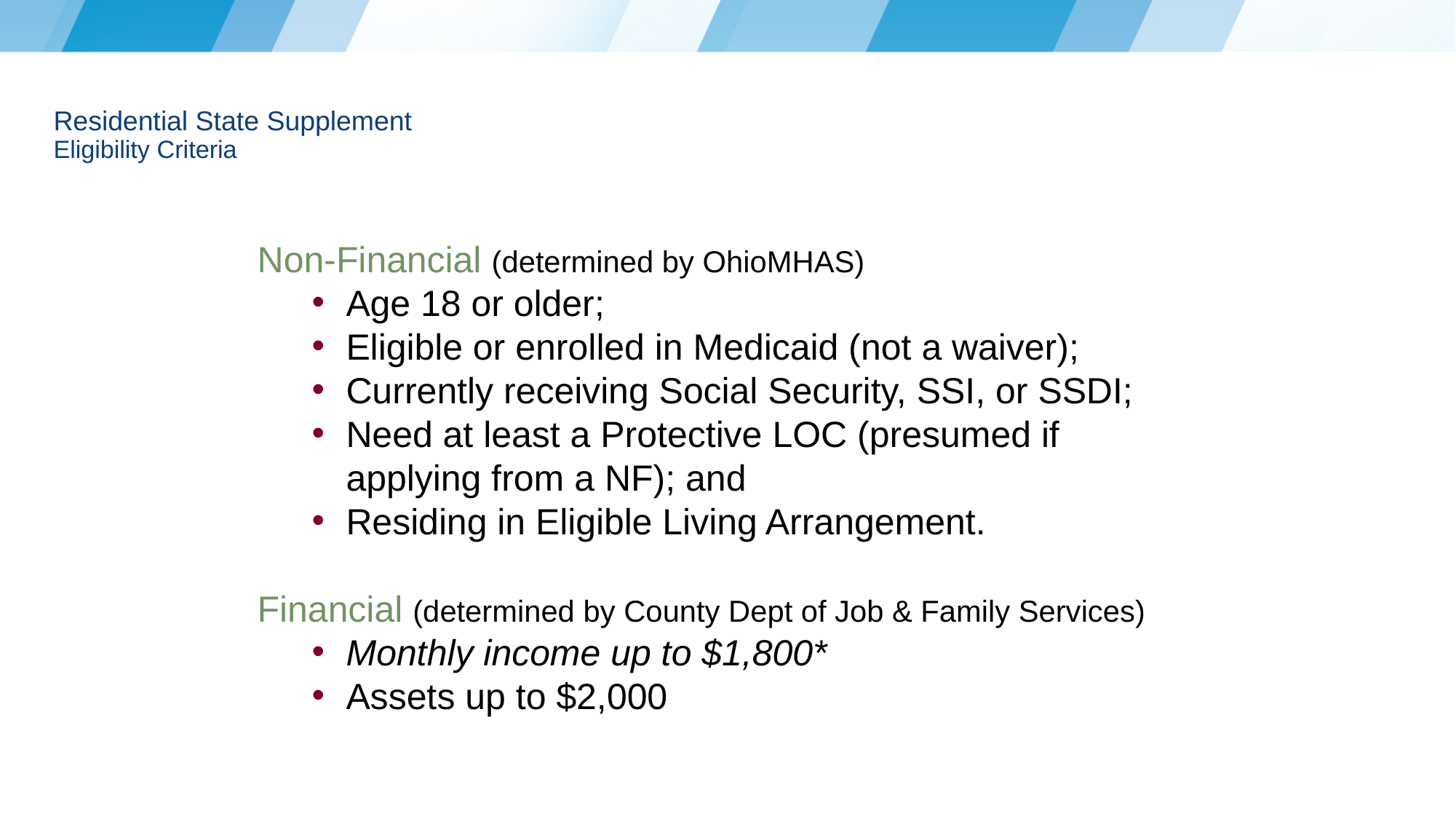

# Residential State Supplement Eligibility Criteria
Non-Financial (determined by OhioMHAS)
Age 18 or older;
Eligible or enrolled in Medicaid (not a waiver);
Currently receiving Social Security, SSI, or SSDI;
Need at least a Protective LOC (presumed if applying from a NF); and
Residing in Eligible Living Arrangement.

Financial (determined by County Dept of Job & Family Services)
Monthly income up to $1,800*
Assets up to $2,000